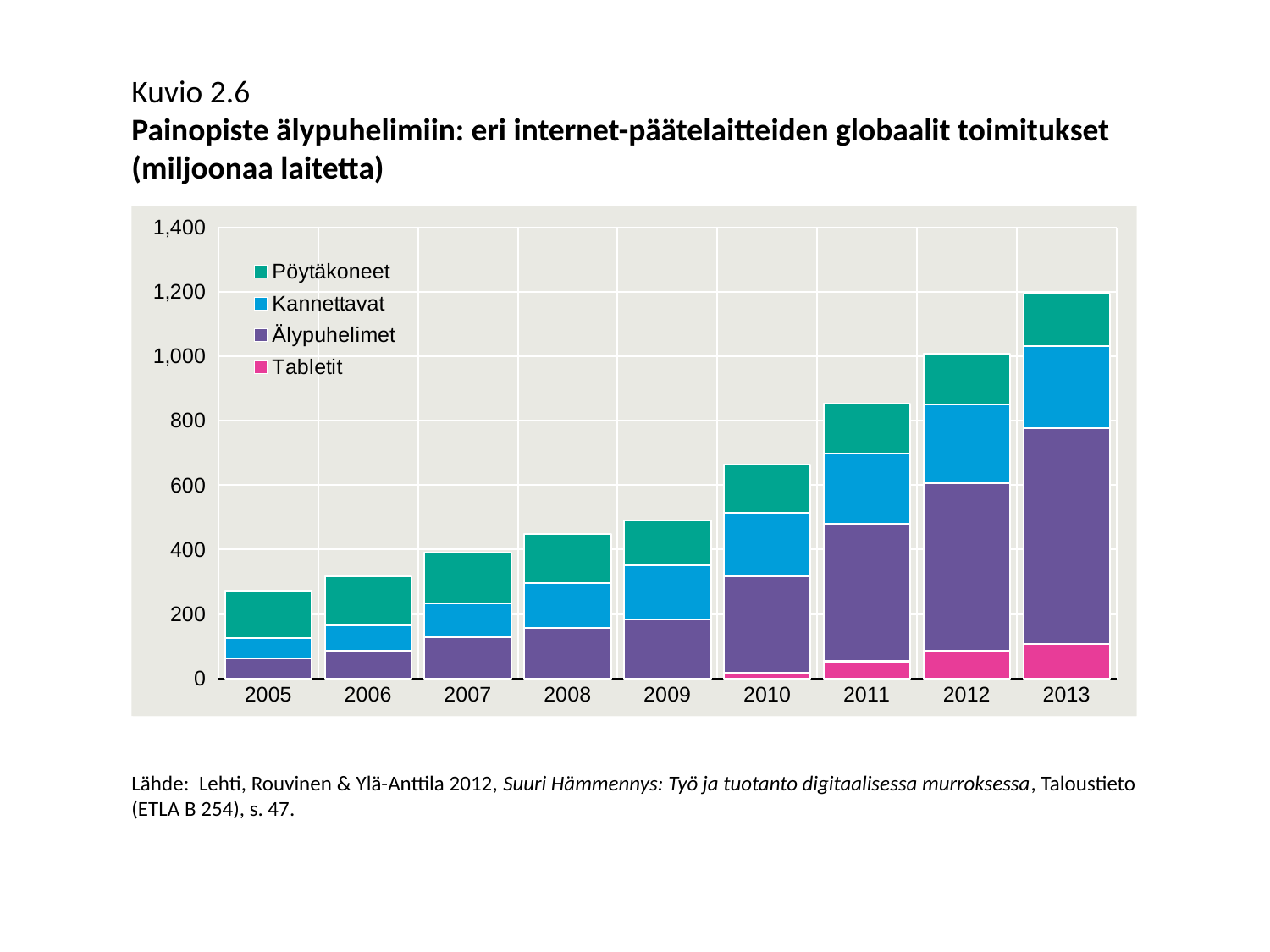

Kuvio 2.6
Painopiste älypuhelimiin: eri internet-päätelaitteiden globaalit toimitukset (miljoonaa laitetta)

### Chart

| Category | Tabletit | Älypuhelimet | Kannettavat | Pöytäkoneet |
|---|---|---|---|---|
| 2005 | None | 60.83066903018154 | 63.29543987245523 | 147.2455707091935 |
| 2006 | None | 84.89683236076273 | 80.90842341447603 | 150.19007144787264 |
| 2007 | None | 126.56051940667821 | 105.48467864376192 | 158.4478319132209 |
| 2008 | None | 155.9012974903748 | 140.69519429692178 | 150.82762432037708 |
| 2009 | None | 181.74884247742338 | 170.54608077309982 | 138.00234454405742 |
| 2010 | 15.839322285007313 | 300.7427171878554 | 196.9192006258789 | 151.53470266052153 |
| 2011 | 52.7539435687562 | 426.8003357962296 | 218.03316808493796 | 156.24509226110465 |
| 2012 | 86.15988580158569 | 519.4210972681286 | 244.40630854615662 | 159.19724911120002 |
| 2013 | 105.46925172284512 | 671.8518174317497 | 254.90919923192303 | 163.9694217149991 |
Lähde:  Lehti, Rouvinen & Ylä-Anttila 2012, Suuri Hämmennys: Työ ja tuotanto digitaalisessa murroksessa, Taloustieto
(ETLA B 254), s. 47.